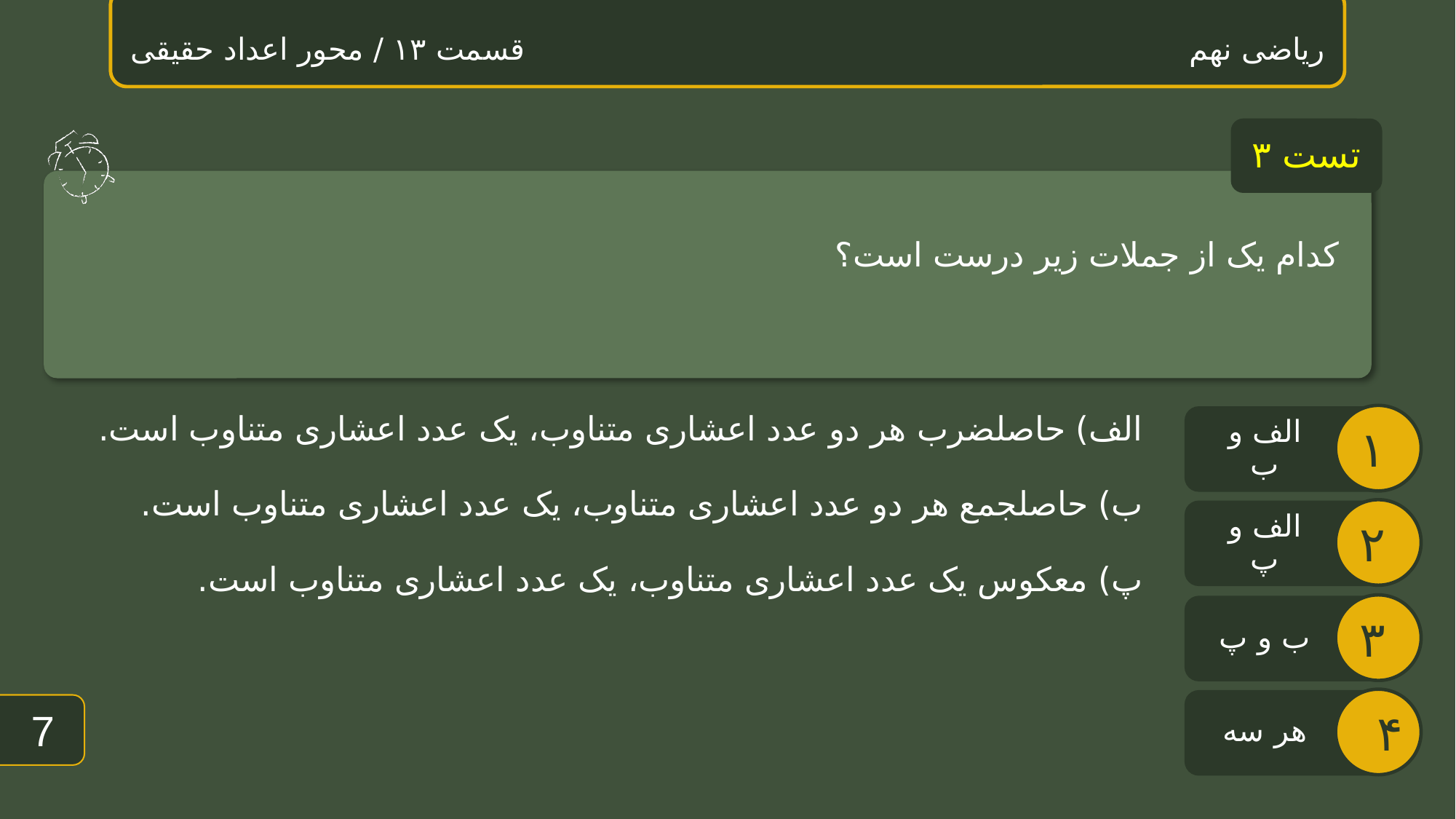

ریاضی نهم                                                                     قسمت ۱۳ / محور اعداد حقیقی
تست ۳
کدام یک از جملات زیر درست است؟
الف) حاصلضرب هر دو عدد اعشاری متناوب، یک عدد اعشاری متناوب است.
ب) حاصلجمع هر دو عدد اعشاری متناوب، یک عدد اعشاری متناوب است.
پ) معکوس یک عدد اعشاری متناوب، یک عدد اعشاری متناوب است.
الف و ب
الف و پ
ب و پ
7
هر سه